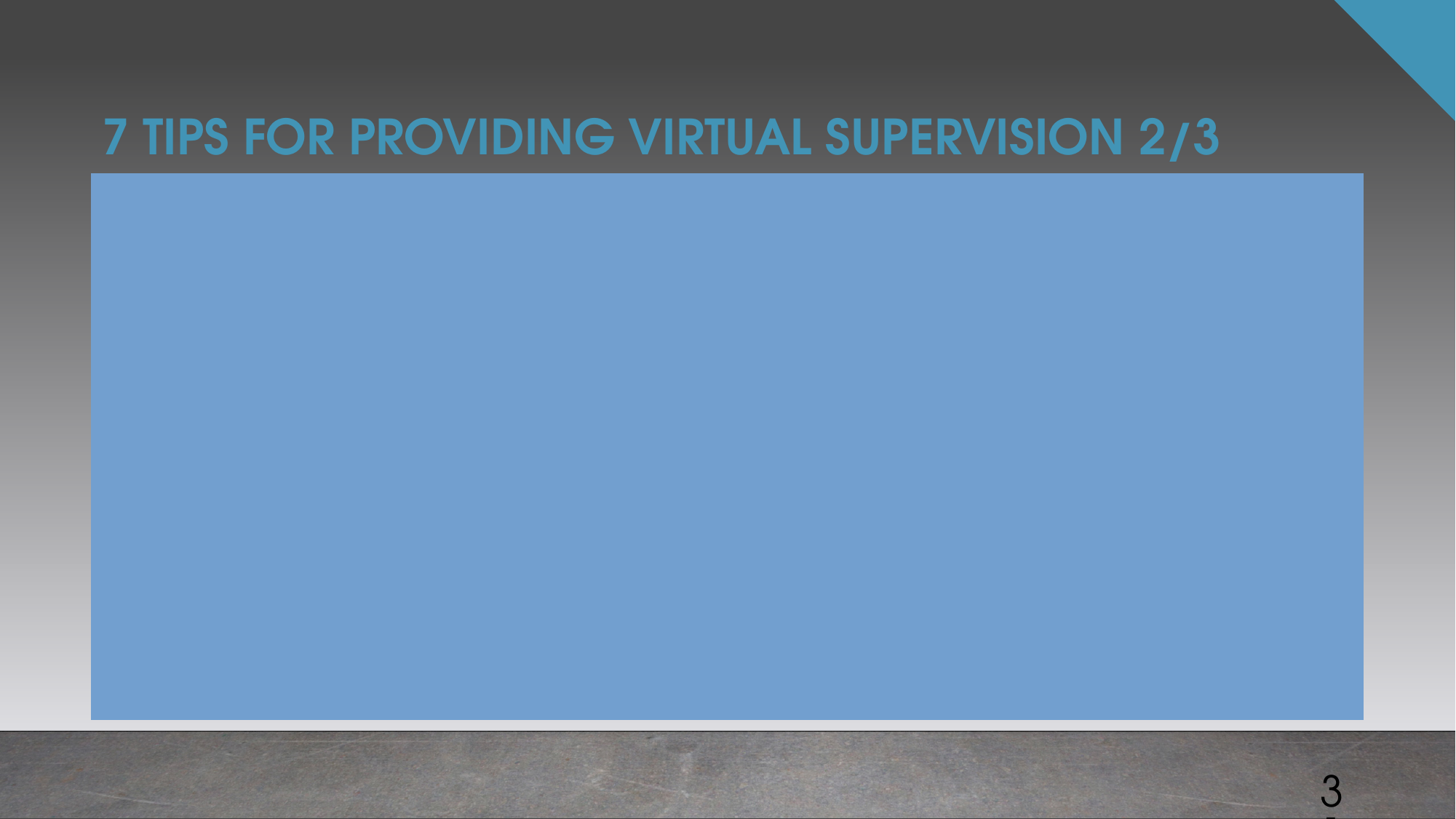

# 7 Tips for providing virtual supervision 2/3
3. Establish norms
Encourage mutual respect and confidentiality (Lifespan Research Foundation, 2020).
Depending upon type of supervision, encourage supervisees to participate in the sessions as much as possible within their own comfort zones (Weiskittle & Mlinac, 2020).
 Ensure that the supervisor and supervisee(s) have cameras on throughout the session.
4. Attend to cultural and accessibility considerations
Understand and acknowledge the multiple intersecting identities of supervisees and their clients as discussed in Multicultural and Social Justice Counseling Competencies (Ratts et al., 2016).
Remember to continually improve clinician cultural competence through continuing education, consultation, inquiry, and research (Substance Abuse and Mental Health Services Administration [SAMHSA], 2014).
5. Monitor the process and content during each virtual supervision session
Take note of each supervisee’s participation while providing them with support (Guth et al., 2021).

31